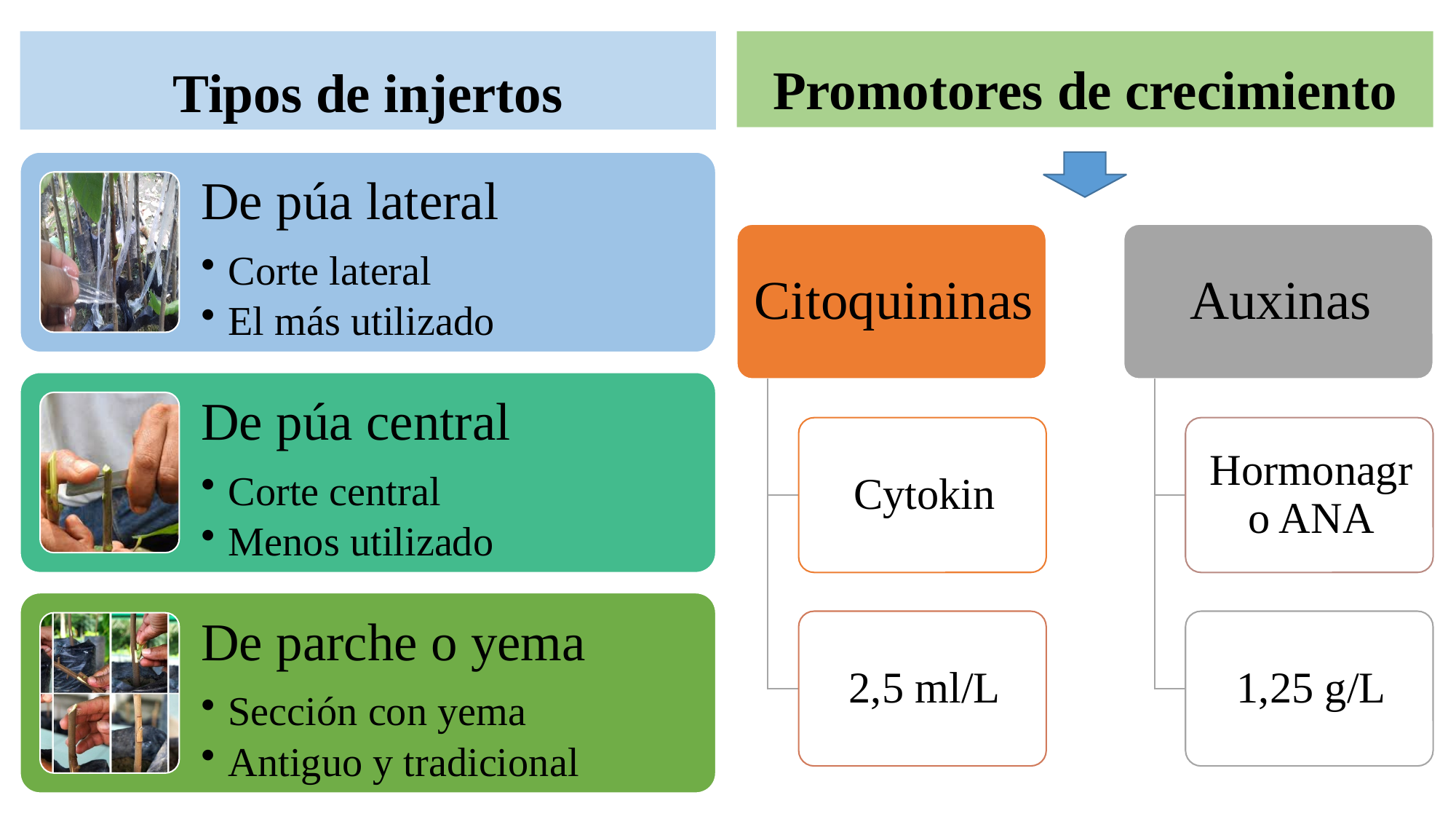

Tipos de injertos
Promotores de crecimiento
De púa lateral
Corte lateral
El más utilizado
De púa central
Corte central
Menos utilizado
De parche o yema
Sección con yema
Antiguo y tradicional

Citoquininas
Cytokin
2,5 ml/L
Auxinas
Hormonagro ANA
1,25 g/L